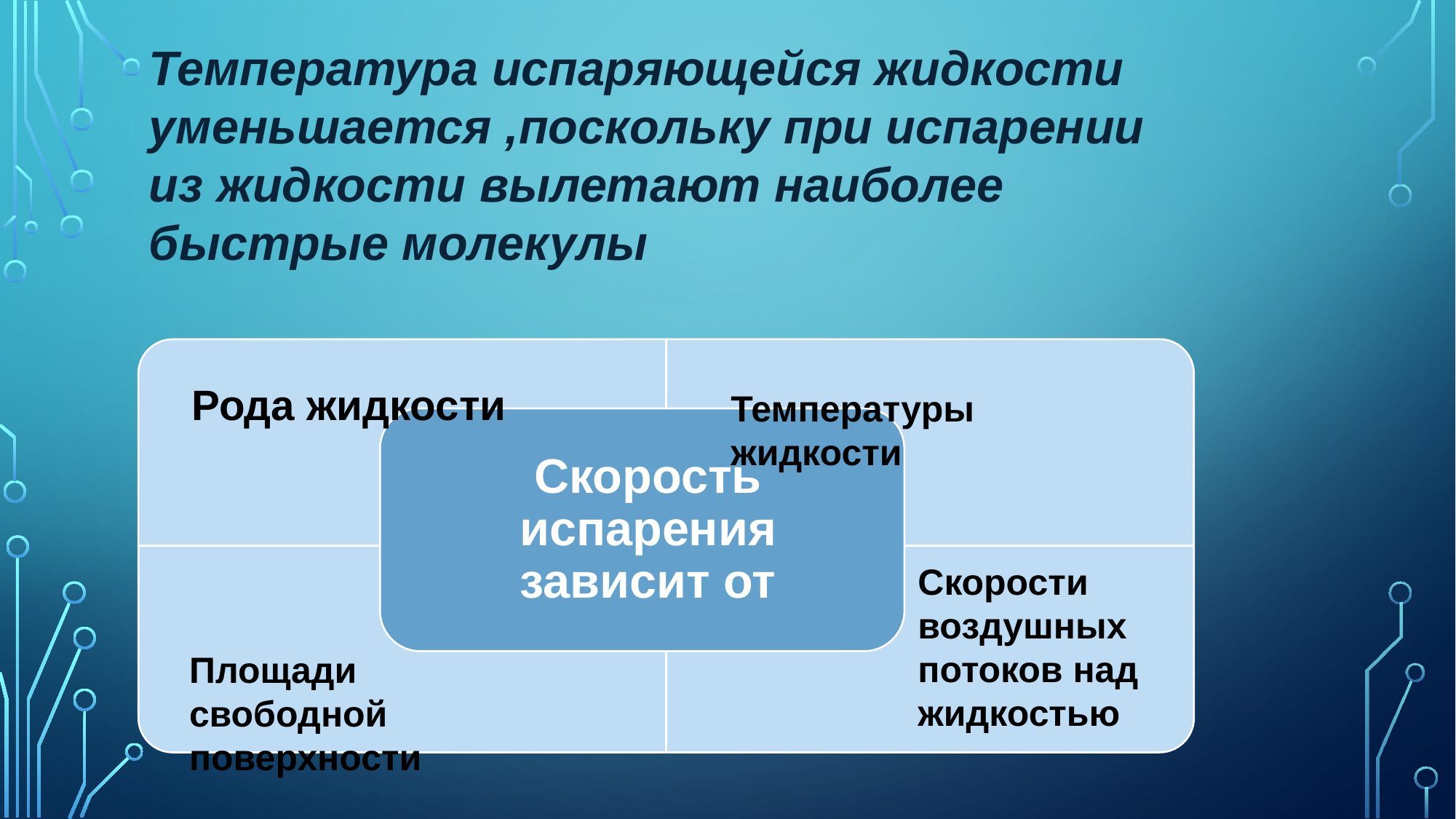

Температура испаряющейся жидкости уменьшается ,поскольку при испарении из жидкости вылетают наиболее быстрые молекулы
Скорость испарения зависит от
Рода жидкости
Температуры жидкости
Скорости воздушных потоков над жидкостью
Площади свободной поверхности